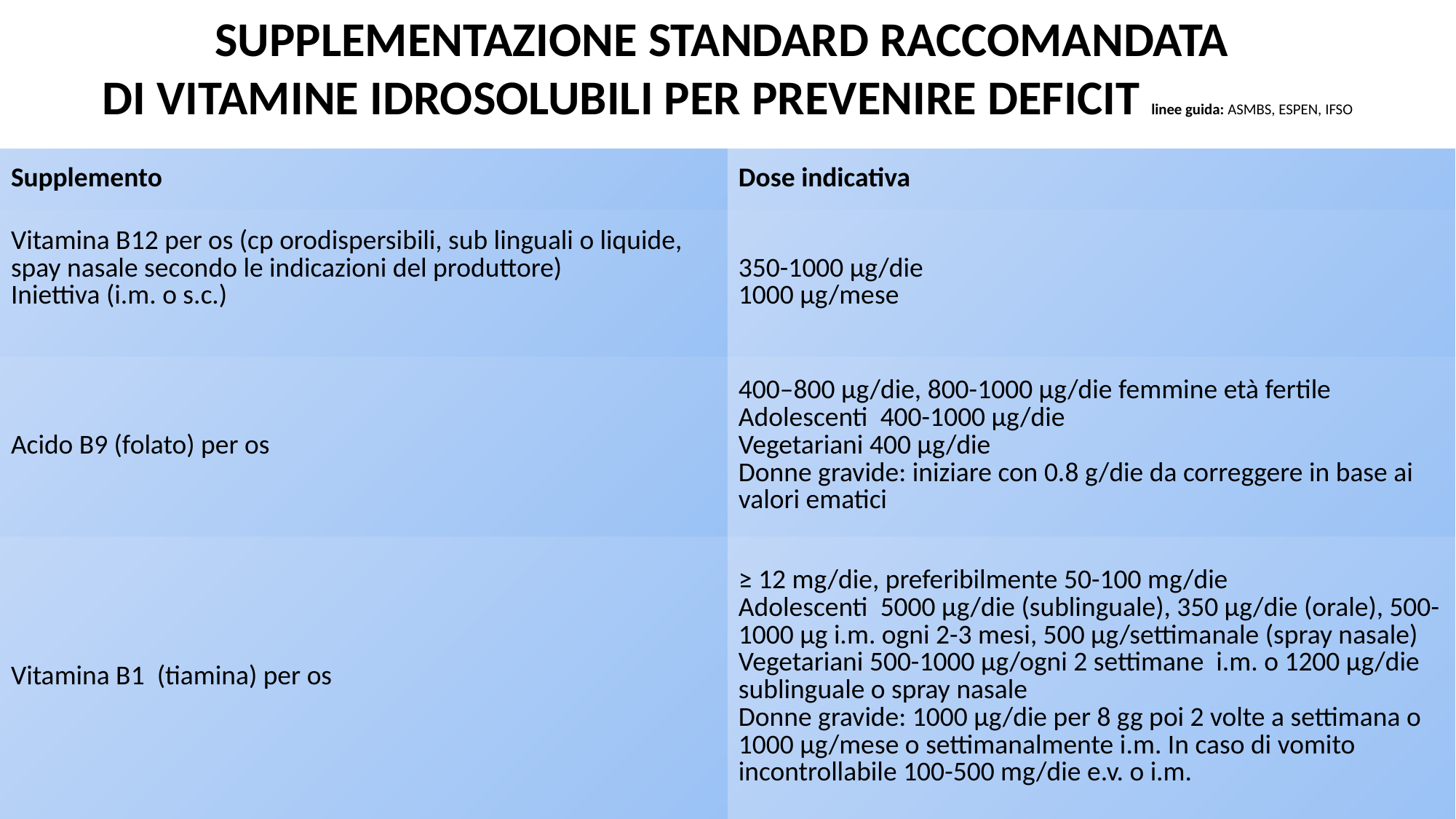

SUPPLEMENTAZIONE STANDARD RACCOMANDATA
DI VITAMINE IDROSOLUBILI PER PREVENIRE DEFICIT linee guida: ASMBS, ESPEN, IFSO
| Supplemento | Dose indicativa |
| --- | --- |
| Vitamina B12 per os (cp orodispersibili, sub linguali o liquide, spay nasale secondo le indicazioni del produttore) Iniettiva (i.m. o s.c.) | 350-1000 µg/die 1000 µg/mese |
| Acido B9 (folato) per os | 400–800 µg/die, 800-1000 µg/die femmine età fertile Adolescenti 400-1000 µg/die Vegetariani 400 µg/die Donne gravide: iniziare con 0.8 g/die da correggere in base ai valori ematici |
| Vitamina B1 (tiamina) per os | ≥ 12 mg/die, preferibilmente 50-100 mg/die Adolescenti 5000 µg/die (sublinguale), 350 µg/die (orale), 500-1000 µg i.m. ogni 2-3 mesi, 500 µg/settimanale (spray nasale) Vegetariani 500-1000 µg/ogni 2 settimane i.m. o 1200 µg/die sublinguale o spray nasale Donne gravide: 1000 µg/die per 8 gg poi 2 volte a settimana o 1000 µg/mese o settimanalmente i.m. In caso di vomito incontrollabile 100-500 mg/die e.v. o i.m. |